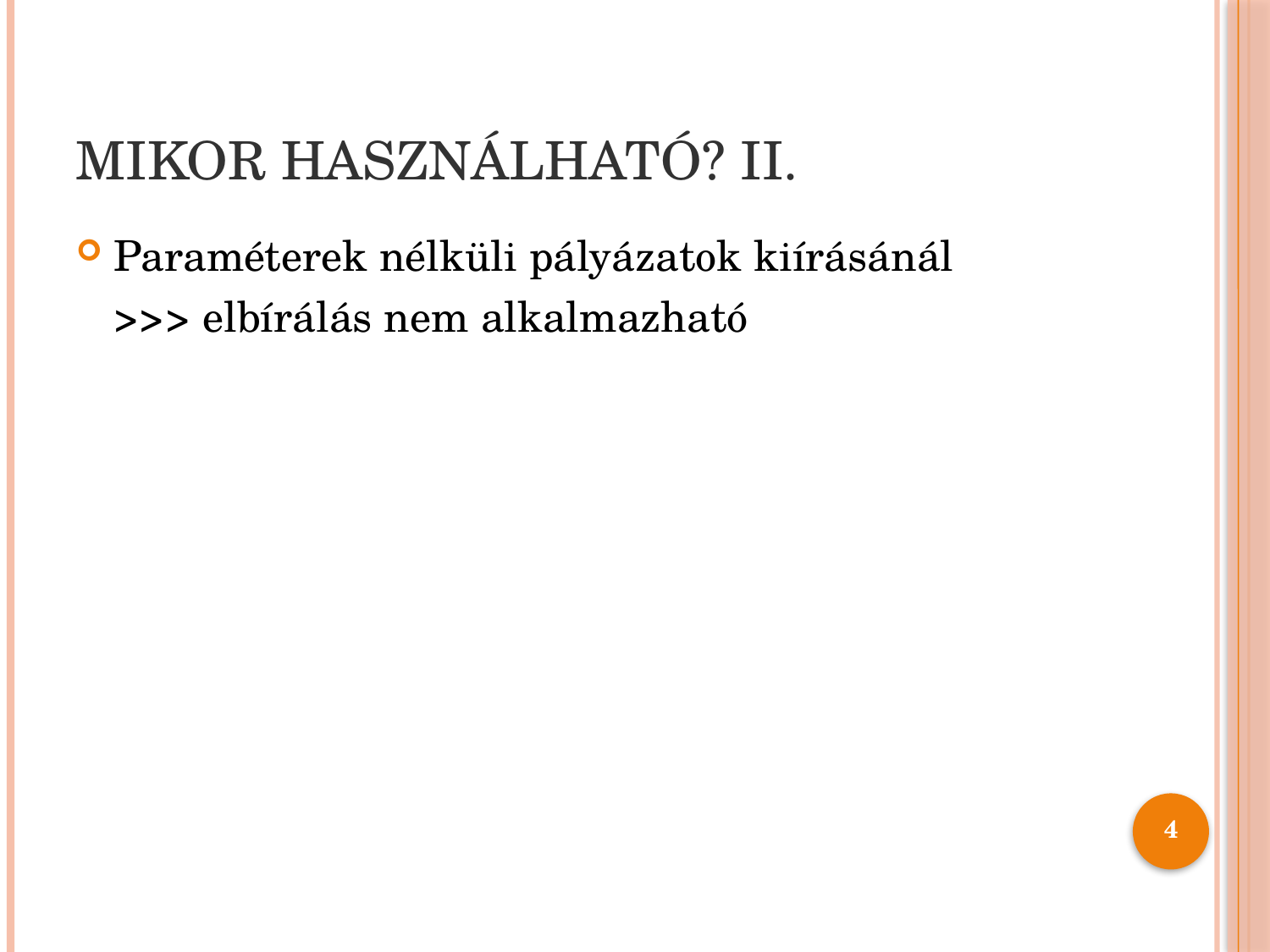

# Mikor használható? II.
Paraméterek nélküli pályázatok kiírásánál
	>>> elbírálás nem alkalmazható
4